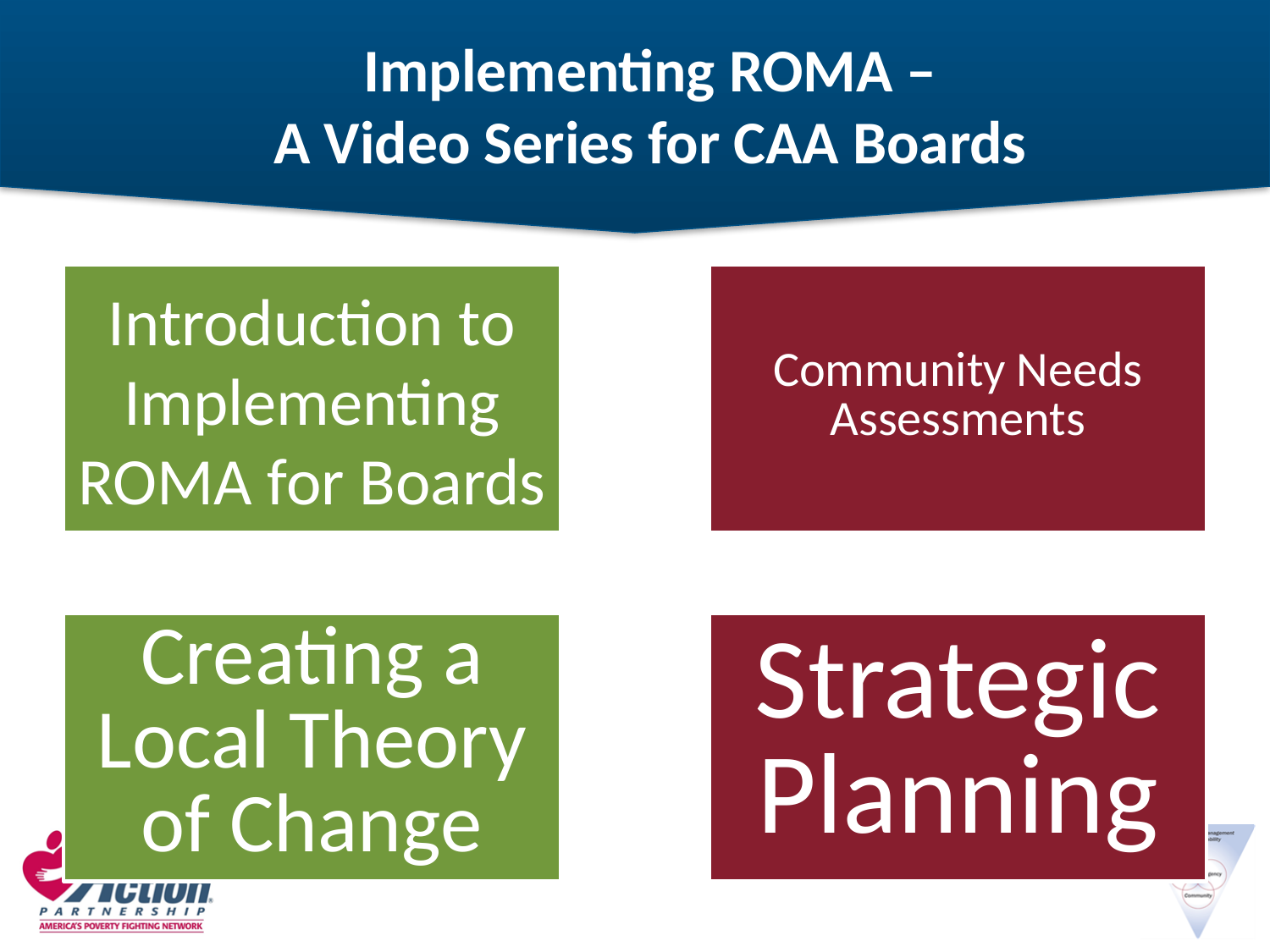

# Implementing ROMA – A Video Series for CAA Boards
Introduction to Implementing ROMA for Boards
Creating a Local Theory of Change
Strategic Planning
Community Needs Assessments